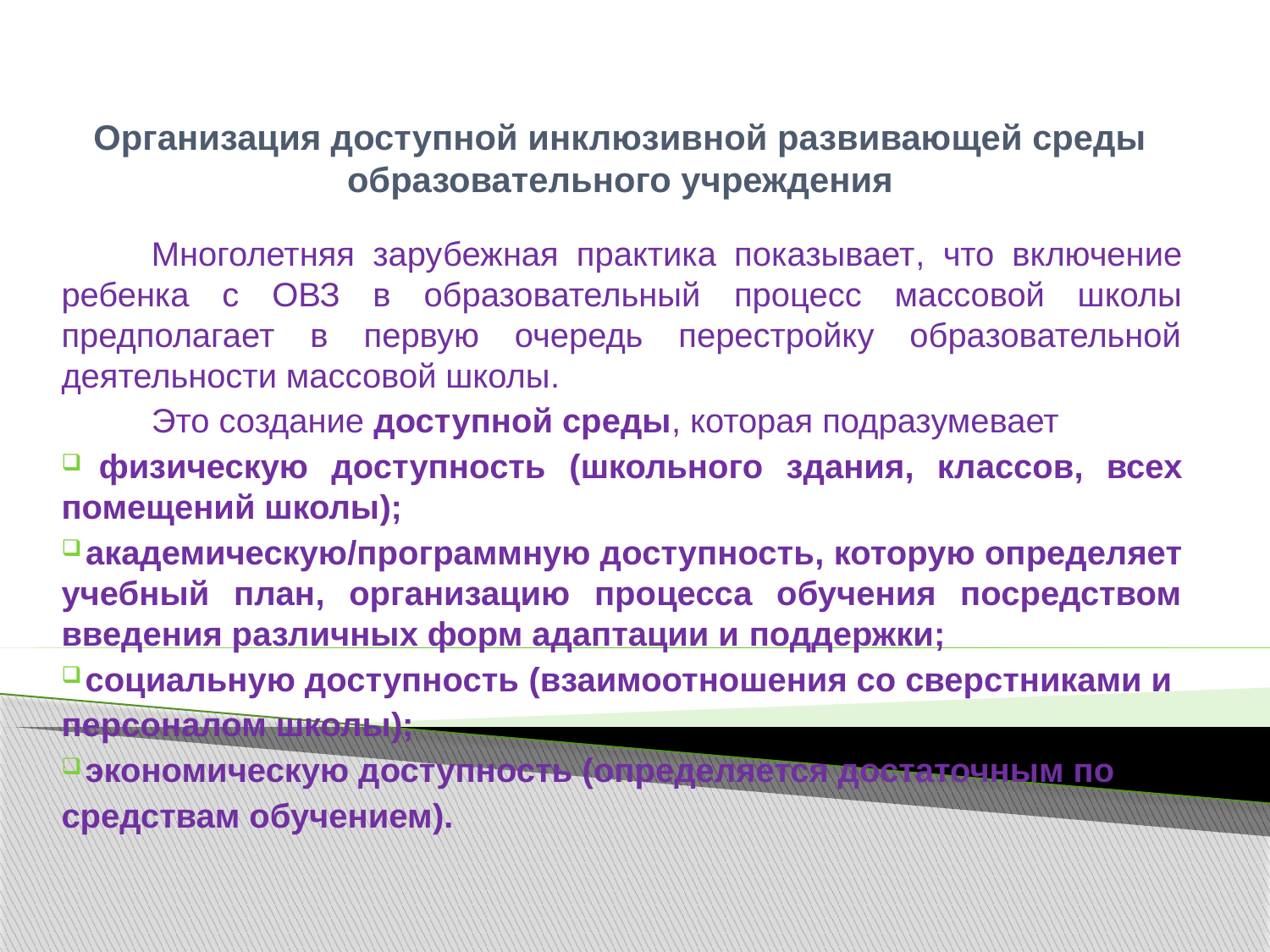

# Организация доступной инклюзивной развивающей среды образовательного учреждения
	Многолетняя зарубежная практика показывает, что включение ребенка с ОВЗ в образовательный процесс массовой школы предполагает в первую очередь перестройку образовательной деятельности массовой школы.
	Это создание доступной среды, которая подразумевает
 физическую доступность (школьного здания, классов, всех помещений школы);
 академическую/программную доступность, которую определяет учебный план, организацию процесса обучения посредством введения различных форм адаптации и поддержки;
 социальную доступность (взаимоотношения со сверстниками и
персоналом школы);
 экономическую доступность (определяется достаточным по
средствам обучением).